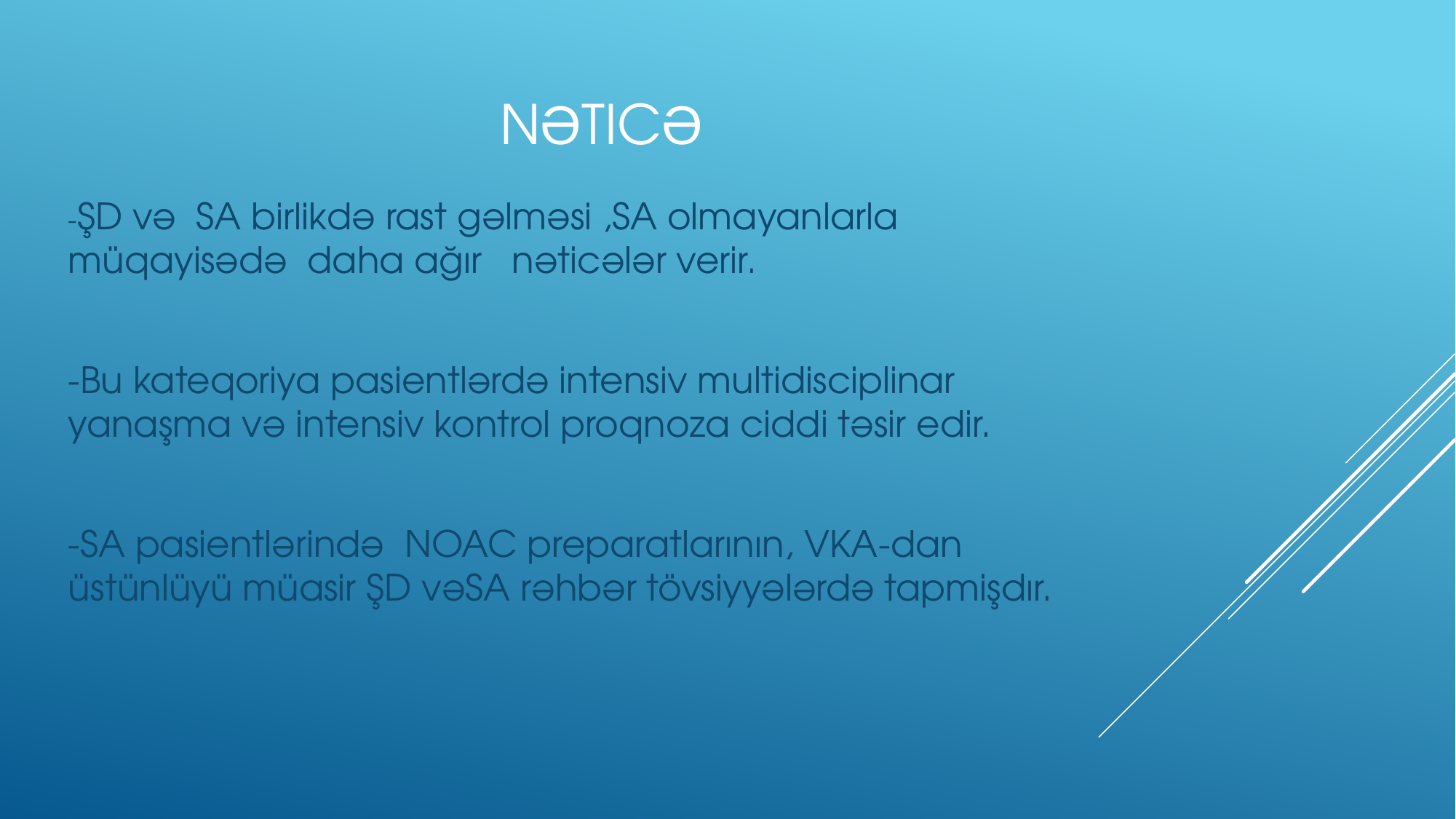

# Nəticə
-ŞD və  SA birlikdə rast gəlməsi ,SA olmayanlarla müqayisədə  daha ağır   nəticələr verir.

-Bu kateqoriya pasientlərdə intensiv multidisciplinar yanaşma və intensiv kontrol proqnoza ciddi təsir edir.

-SA pasientlərində  NOAC preparatlarının, VKA-dan  üstünlüyü müasir ŞD vəSA rəhbər tövsiyyələrdə tapmişdır.